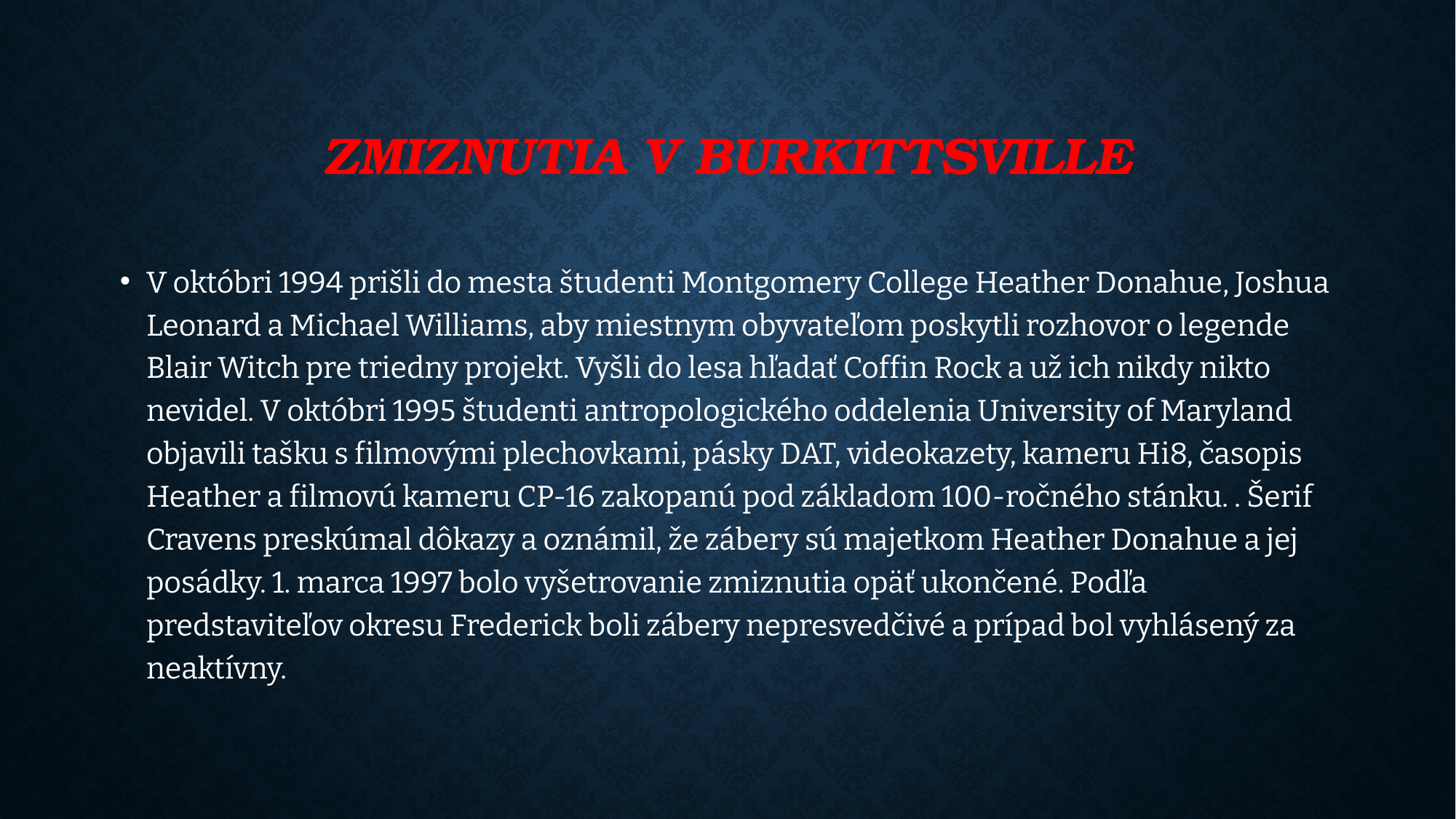

# Zmiznutia v Burkittsville
V októbri 1994 prišli do mesta študenti Montgomery College Heather Donahue, Joshua Leonard a Michael Williams, aby miestnym obyvateľom poskytli rozhovor o legende Blair Witch pre triedny projekt. Vyšli do lesa hľadať Coffin Rock a už ich nikdy nikto nevidel. V októbri 1995 študenti antropologického oddelenia University of Maryland objavili tašku s filmovými plechovkami, pásky DAT, videokazety, kameru Hi8, časopis Heather a filmovú kameru CP-16 zakopanú pod základom 100-ročného stánku. . Šerif Cravens preskúmal dôkazy a oznámil, že zábery sú majetkom Heather Donahue a jej posádky. 1. marca 1997 bolo vyšetrovanie zmiznutia opäť ukončené. Podľa predstaviteľov okresu Frederick boli zábery nepresvedčivé a prípad bol vyhlásený za neaktívny.